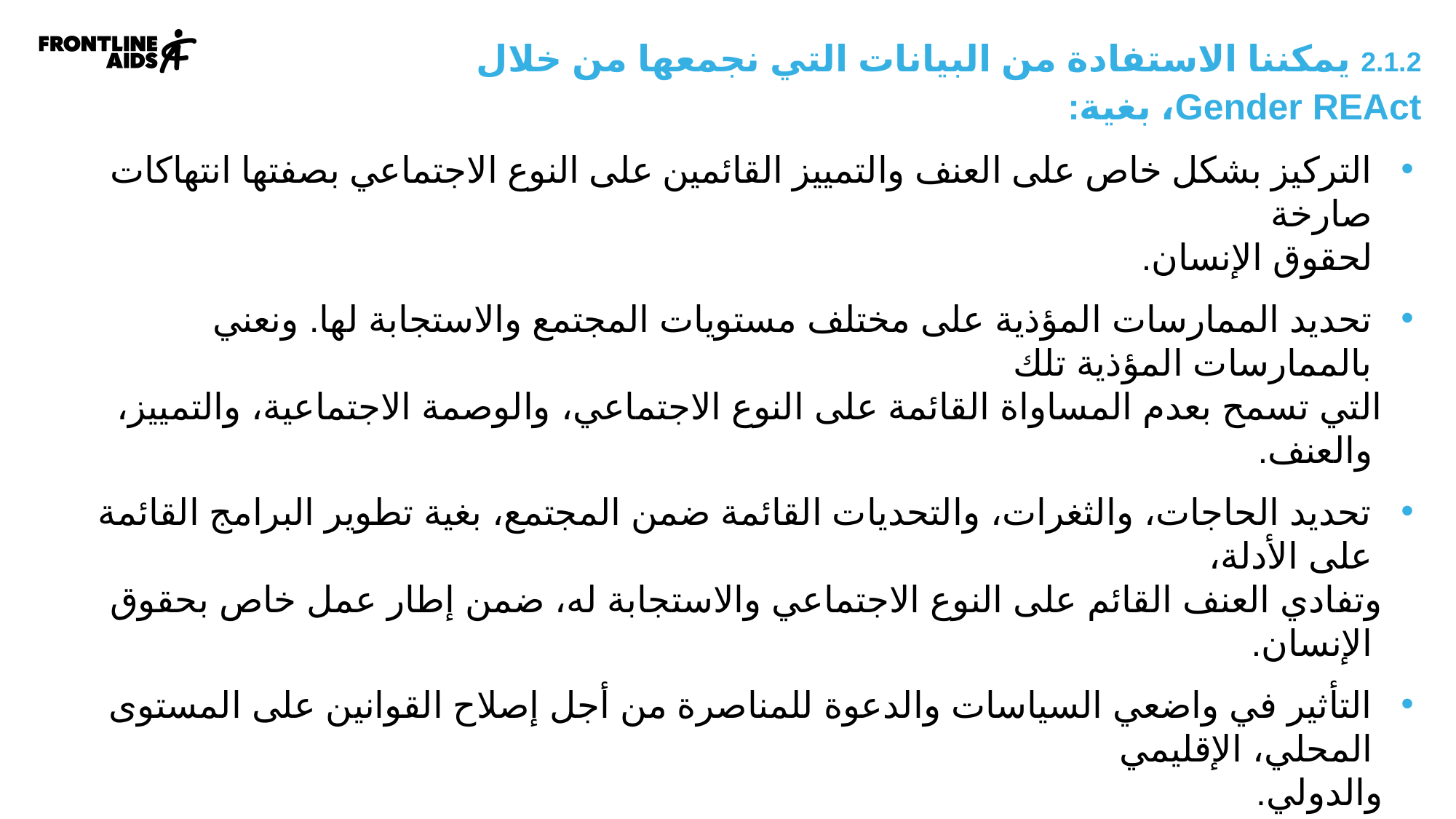

2.1.2 يمكننا الاستفادة من البيانات التي نجمعها من خلال Gender REAct، بغية:
التركيز بشكل خاص على العنف والتمييز القائمين على النوع الاجتماعي بصفتها انتهاكات صارخة
    لحقوق الإنسان.
تحديد الممارسات المؤذية على مختلف مستويات المجتمع والاستجابة لها. ونعني بالممارسات المؤذية تلك
   التي تسمح بعدم المساواة القائمة على النوع الاجتماعي، والوصمة الاجتماعية، والتمييز، والعنف.
تحديد الحاجات، والثغرات، والتحديات القائمة ضمن المجتمع، بغية تطوير البرامج القائمة على الأدلة،
   وتفادي العنف القائم على النوع الاجتماعي والاستجابة له، ضمن إطار عمل خاص بحقوق الإنسان.
التأثير في واضعي السياسات والدعوة للمناصرة من أجل إصلاح القوانين على المستوى المحلي، الإقليمي
   والدولي.
الدعوة للمناصرة للاستجابات الفردية والمنهجية والخدمات التي لم تتوفّر بعد ضمن إطار عملكم.
تقييم فعالية الاستجابات الفردية المقدّمة وفعاليتها، مثلا، تأثير التشريعات الجديدة على الشكاوي
   من العنف.
التأثير في الجهات المانحة والدعوة للمناصرة ضماناً للتمويل المحلي.